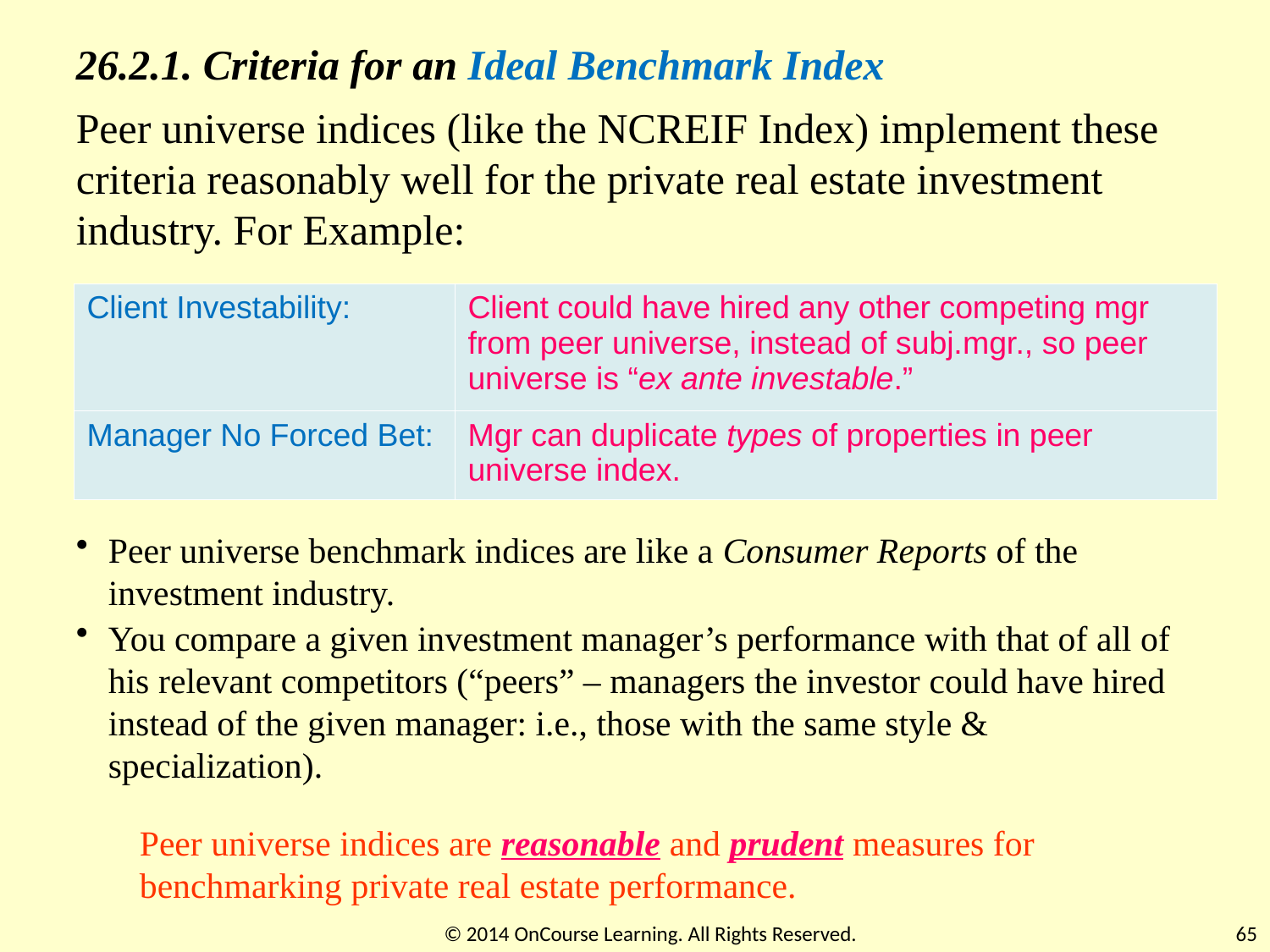

26.2.1. Criteria for an Ideal Benchmark Index
Peer universe indices (like the NCREIF Index) implement these criteria reasonably well for the private real estate investment industry. For Example:
| Client Investability: | Client could have hired any other competing mgr from peer universe, instead of subj.mgr., so peer universe is “ex ante investable.” |
| --- | --- |
| Manager No Forced Bet: | Mgr can duplicate types of properties in peer universe index. |
Peer universe benchmark indices are like a Consumer Reports of the investment industry.
You compare a given investment manager’s performance with that of all of his relevant competitors (“peers” – managers the investor could have hired instead of the given manager: i.e., those with the same style & specialization).
Peer universe indices are reasonable and prudent measures for benchmarking private real estate performance.
© 2014 OnCourse Learning. All Rights Reserved.
65